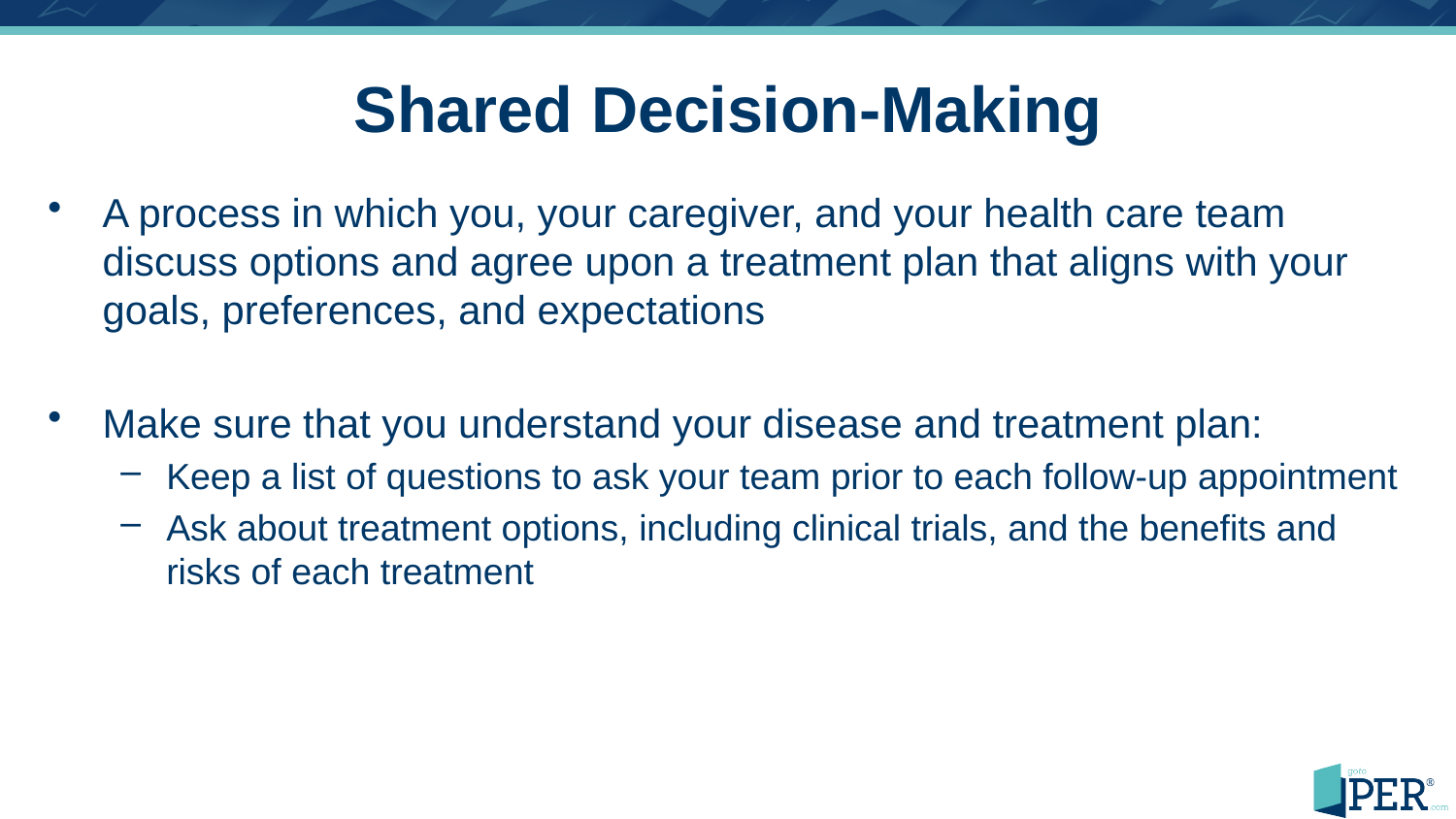

# Shared Decision-Making
A process in which you, your caregiver, and your health care team discuss options and agree upon a treatment plan that aligns with your goals, preferences, and expectations

Make sure that you understand your disease and treatment plan:
Keep a list of questions to ask your team prior to each follow-up appointment
Ask about treatment options, including clinical trials, and the benefits and risks of each treatment